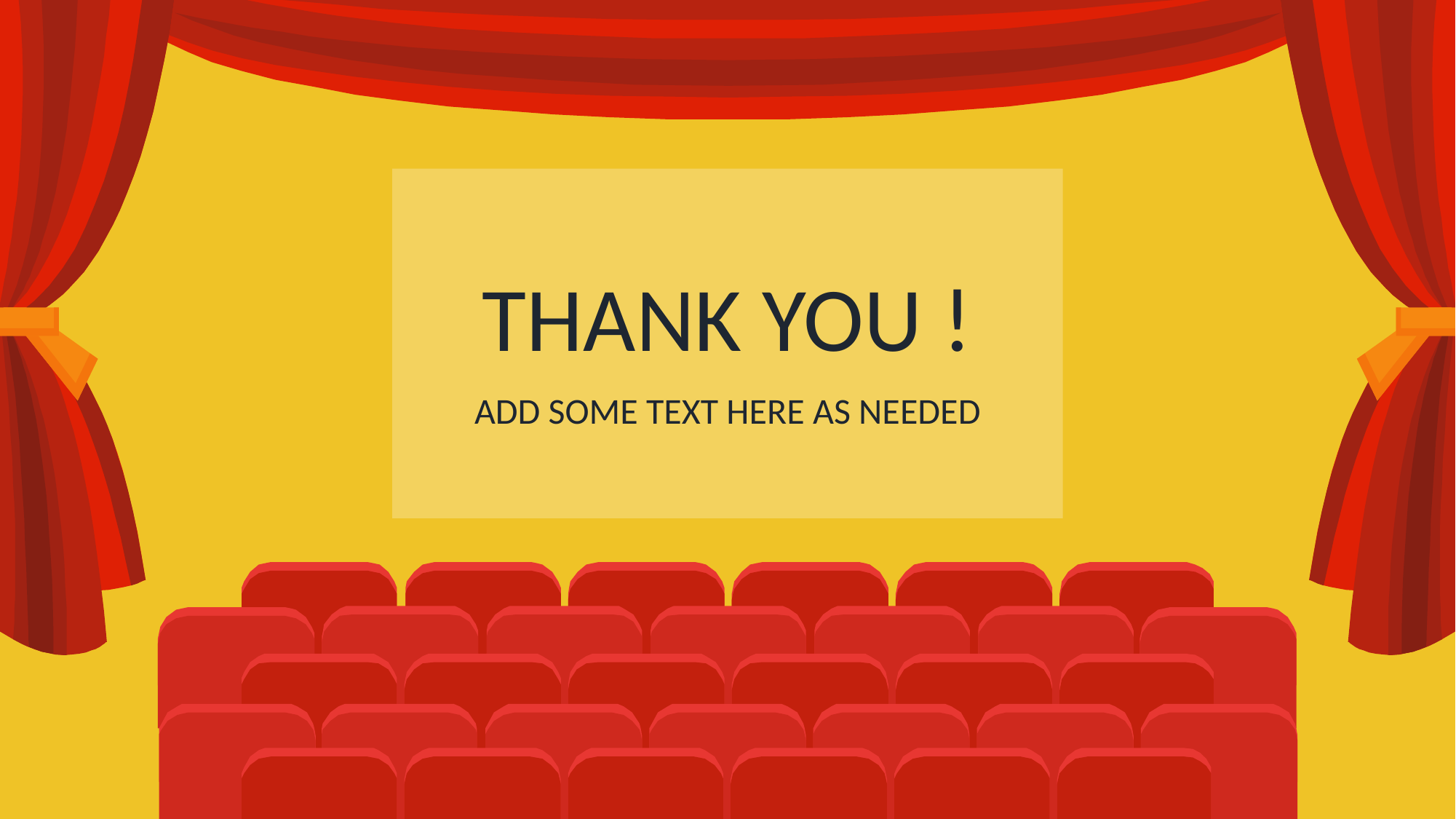

# Thank You !

Add some text here as needed